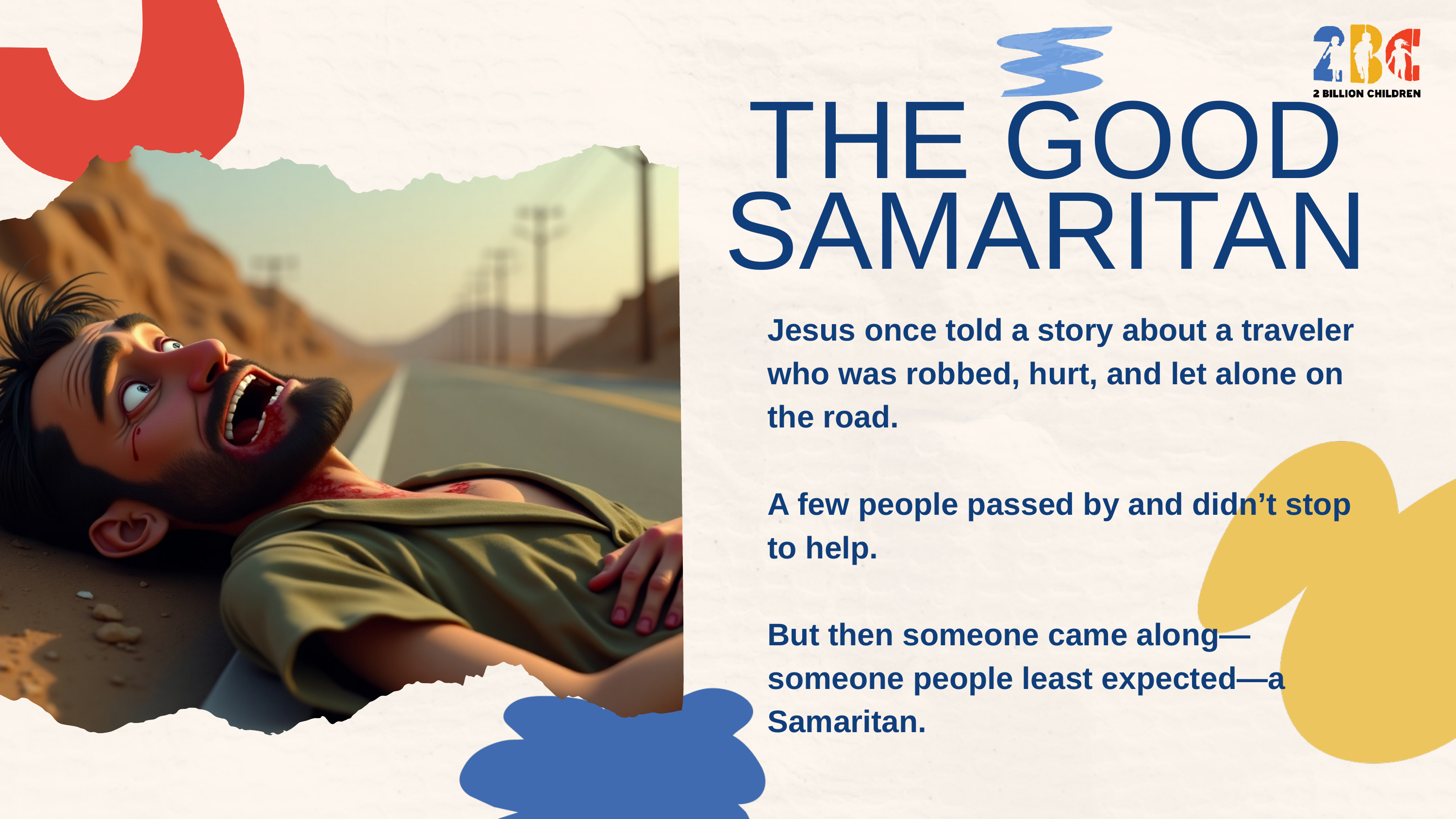

THE GOOD SAMARITAN

Jesus once told a story about a traveler who was robbed, hurt, and let alone on the road.

A few people passed by and didn’t stop to help.

But then someone came along—someone people least expected—a Samaritan.